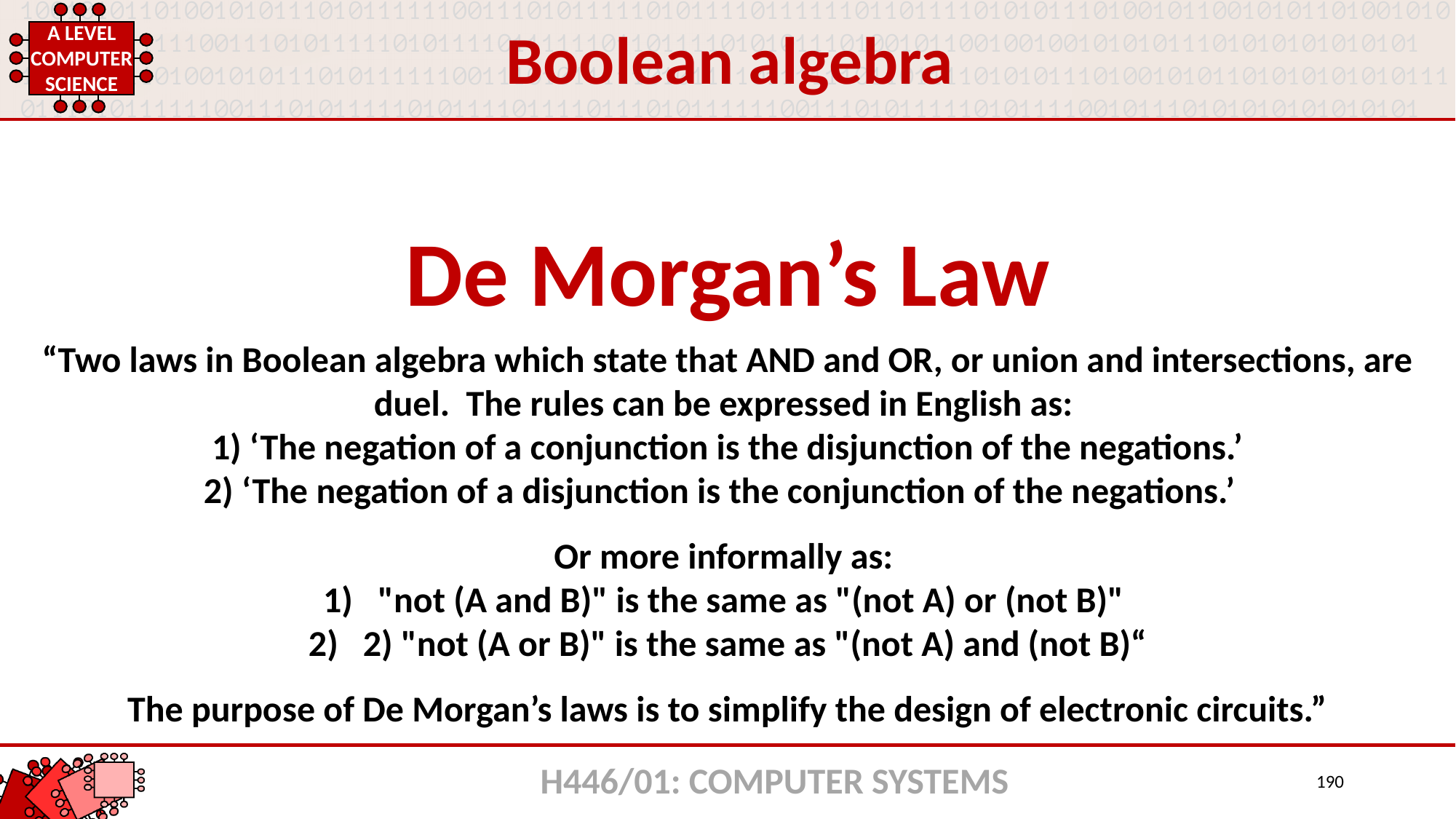

Boolean algebra
De Morgan’s Law
“Two laws in Boolean algebra which state that AND and OR, or union and intersections, are duel.  The rules can be expressed in English as:
1) ‘The negation of a conjunction is the disjunction of the negations.’
2) ‘The negation of a disjunction is the conjunction of the negations.’

Or more informally as:
"not (A and B)" is the same as "(not A) or (not B)"
2) "not (A or B)" is the same as "(not A) and (not B)“

The purpose of De Morgan’s laws is to simplify the design of electronic circuits.”
H446/01: COMPUTER SYSTEMS
190